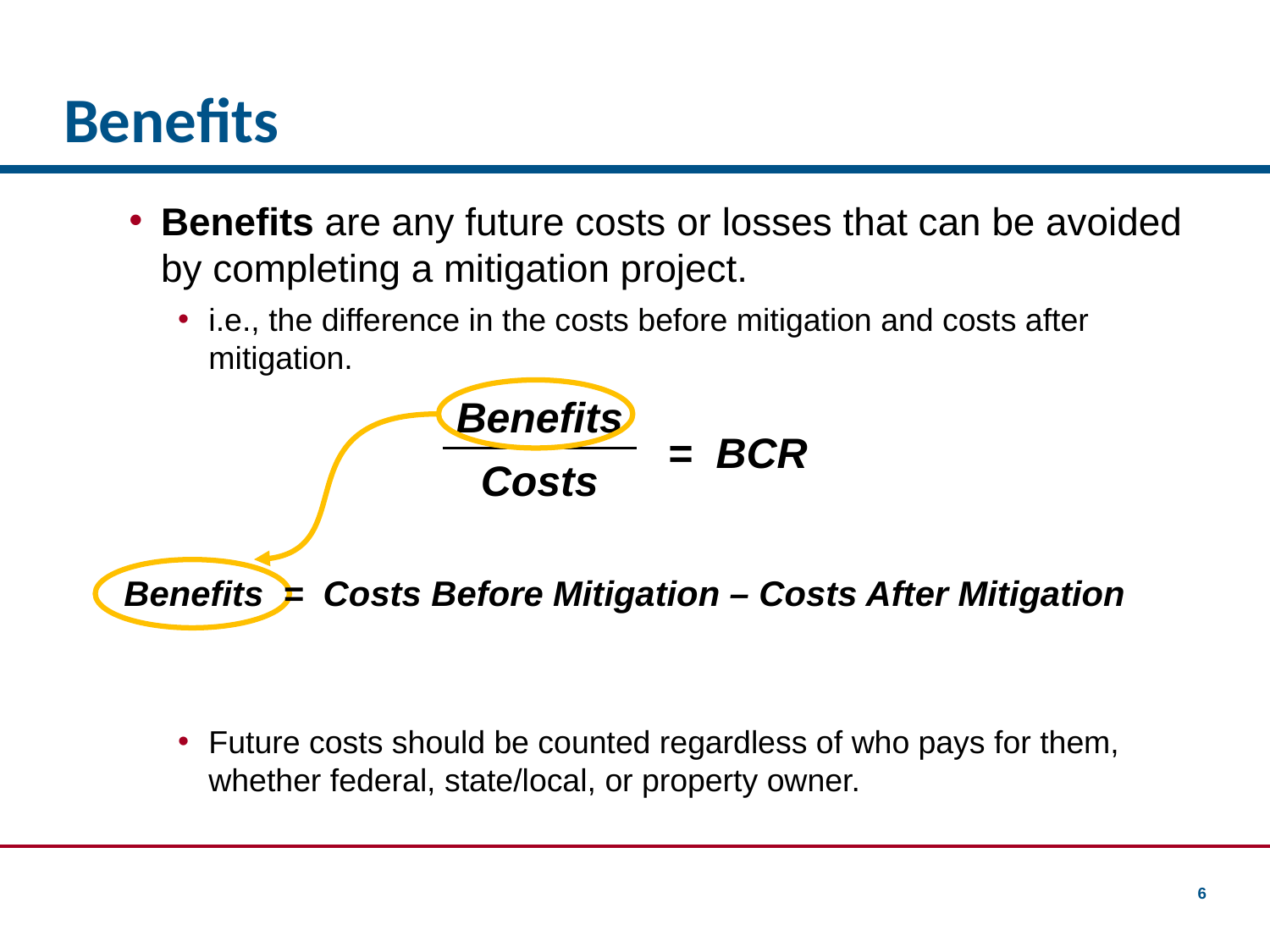

# Benefits
Benefits are any future costs or losses that can be avoided by completing a mitigation project.
i.e., the difference in the costs before mitigation and costs after mitigation.

Future costs should be counted regardless of who pays for them, whether federal, state/local, or property owner.

Benefits
=  BCR
Costs
Benefits  =  Costs Before Mitigation – Costs After Mitigation
6